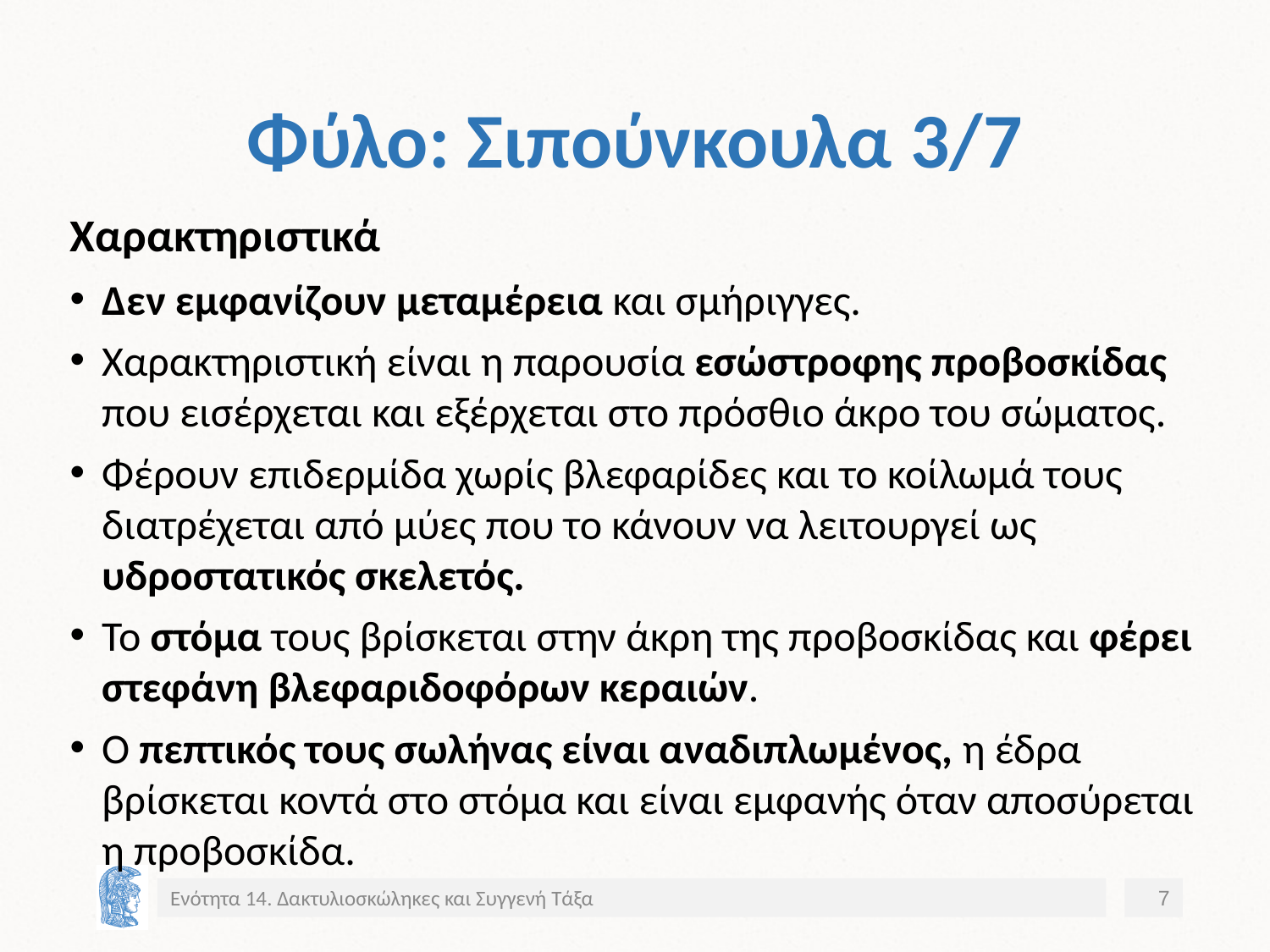

# Φύλο: Σιπούνκουλα 3/7
Χαρακτηριστικά
Δεν εμφανίζουν μεταμέρεια και σμήριγγες.
Χαρακτηριστική είναι η παρουσία εσώστροφης προβοσκίδας που εισέρχεται και εξέρχεται στο πρόσθιο άκρο του σώματος.
Φέρουν επιδερμίδα χωρίς βλεφαρίδες και το κοίλωμά τους διατρέχεται από μύες που το κάνουν να λειτουργεί ως υδροστατικός σκελετός.
Το στόμα τους βρίσκεται στην άκρη της προβοσκίδας και φέρει στεφάνη βλεφαριδοφόρων κεραιών.
Ο πεπτικός τους σωλήνας είναι αναδιπλωμένος, η έδρα βρίσκεται κοντά στο στόμα και είναι εμφανής όταν αποσύρεται η προβοσκίδα.

Ενότητα 14. Δακτυλιοσκώληκες και Συγγενή Τάξα
7